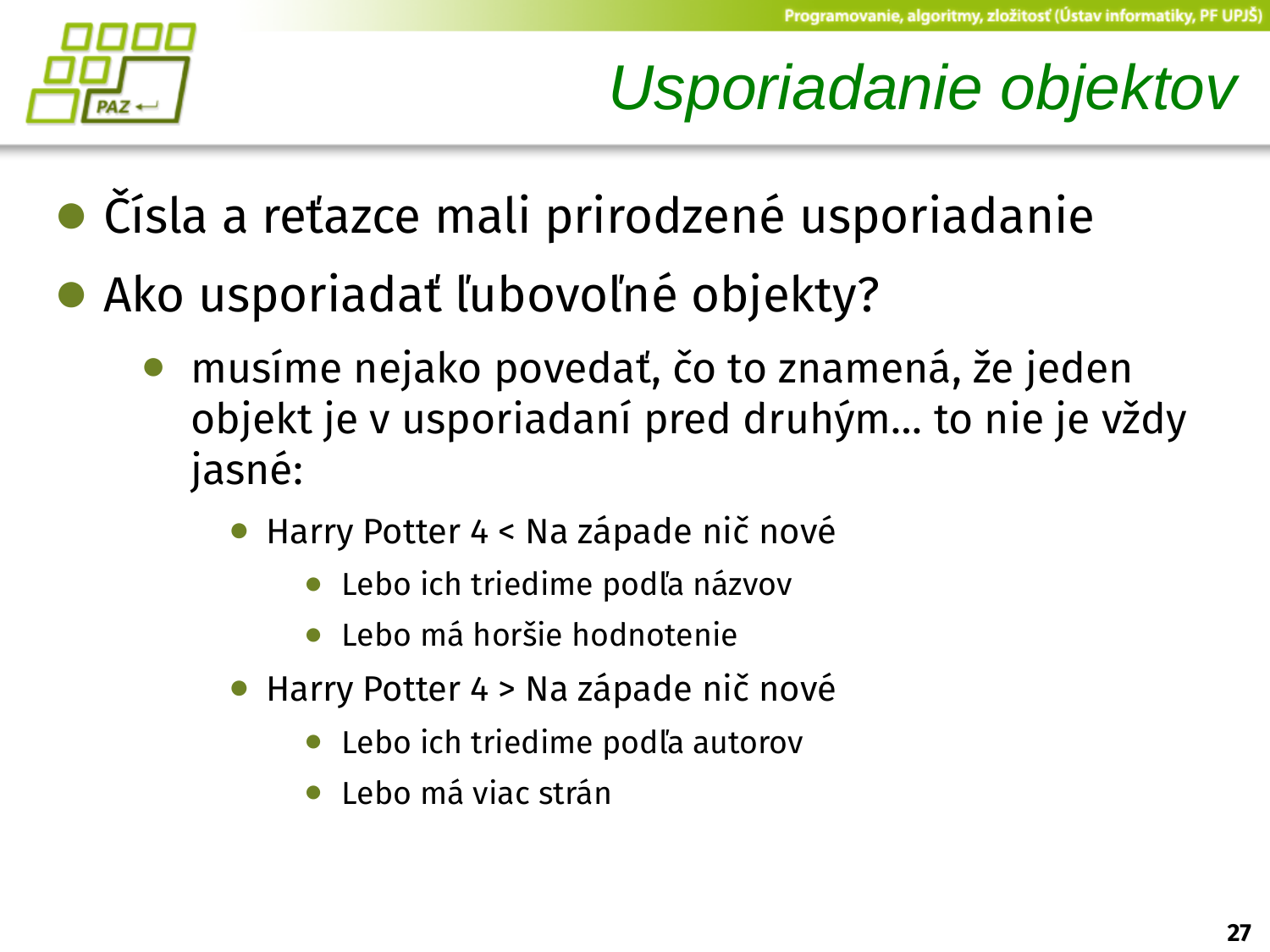

# Usporiadanie objektov
Čísla a reťazce mali prirodzené usporiadanie
Ako usporiadať ľubovoľné objekty?
musíme nejako povedať, čo to znamená, že jeden objekt je v usporiadaní pred druhým… to nie je vždy jasné:
Harry Potter 4 < Na západe nič nové
Lebo ich triedime podľa názvov
Lebo má horšie hodnotenie
Harry Potter 4 > Na západe nič nové
Lebo ich triedime podľa autorov
Lebo má viac strán